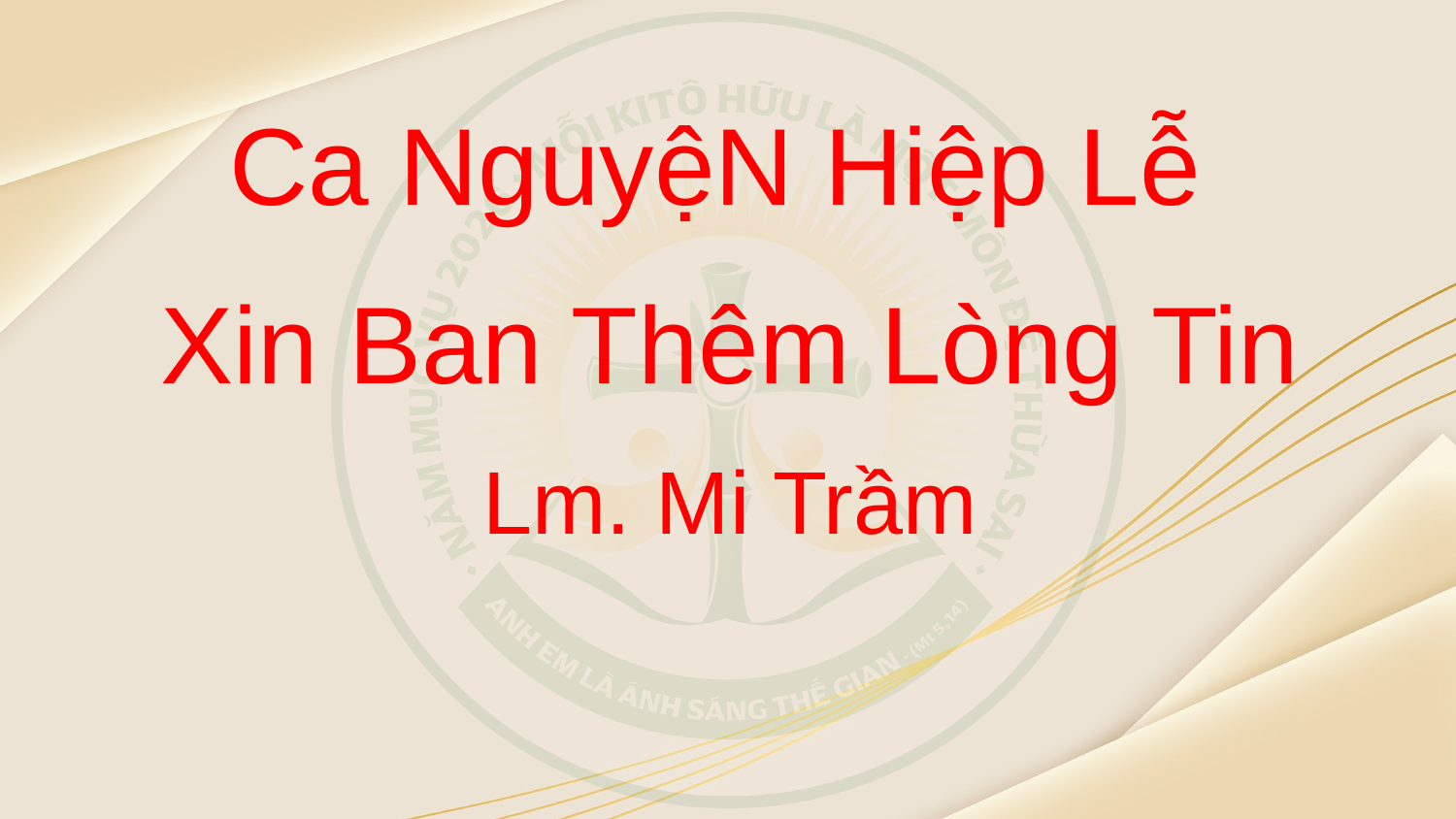

Ca NguyệN Hiệp Lễ
Xin Ban Thêm Lòng Tin
Lm. Mi Trầm